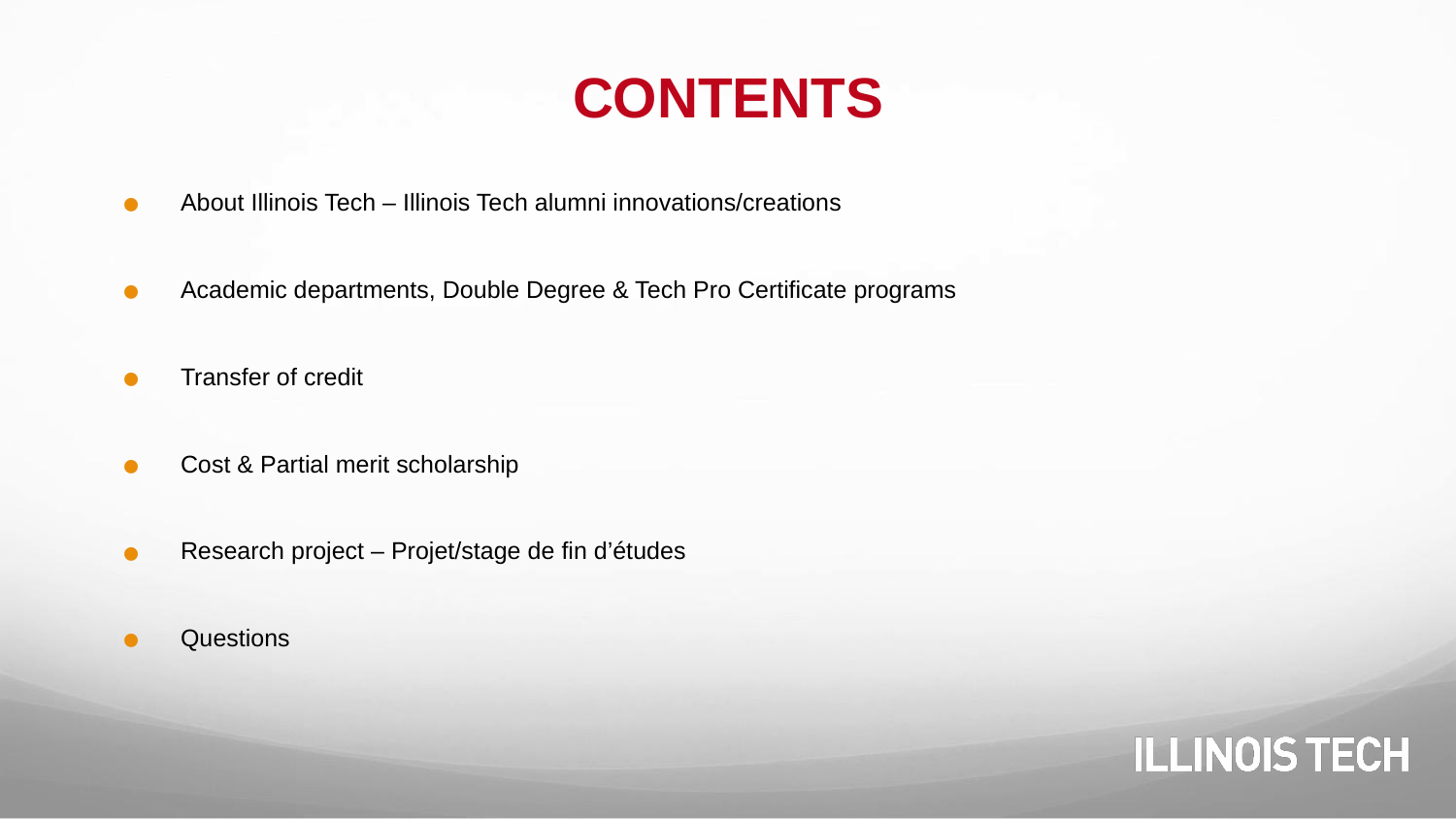

# CONTENTS

About Illinois Tech – Illinois Tech alumni innovations/creations

Academic departments, Double Degree & Tech Pro Certificate programs

Transfer of credit

Cost & Partial merit scholarship

Research project – Projet/stage de fin d’études

Questions